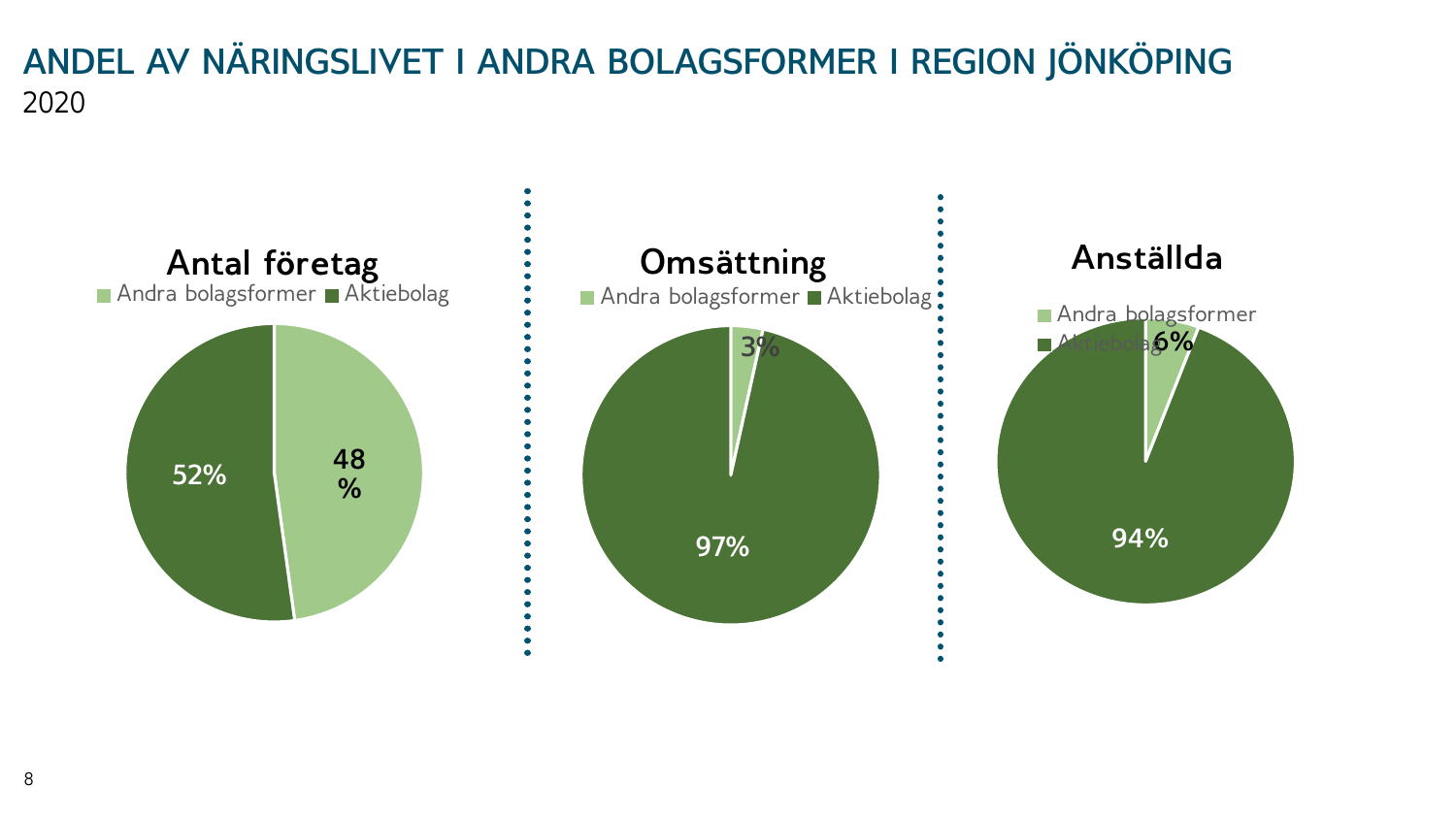

# Andel av näringslivet i andra bolagsformer i Region Jönköping
2020

### Chart: Anställda

| Category |  |
|---|---|
| Andra bolagsformer | 6154.0 |
| Aktiebolag | 100445.0 |

### Chart: Omsättning

| Category |  |
|---|---|
| Andra bolagsformer | 11040199.457600003 |
| Aktiebolag | 307752827.3989999 |

### Chart: Antal företag

| Category |  |
|---|---|
| Andra bolagsformer | 17540.0 |
| Aktiebolag | 19153.0 |
8